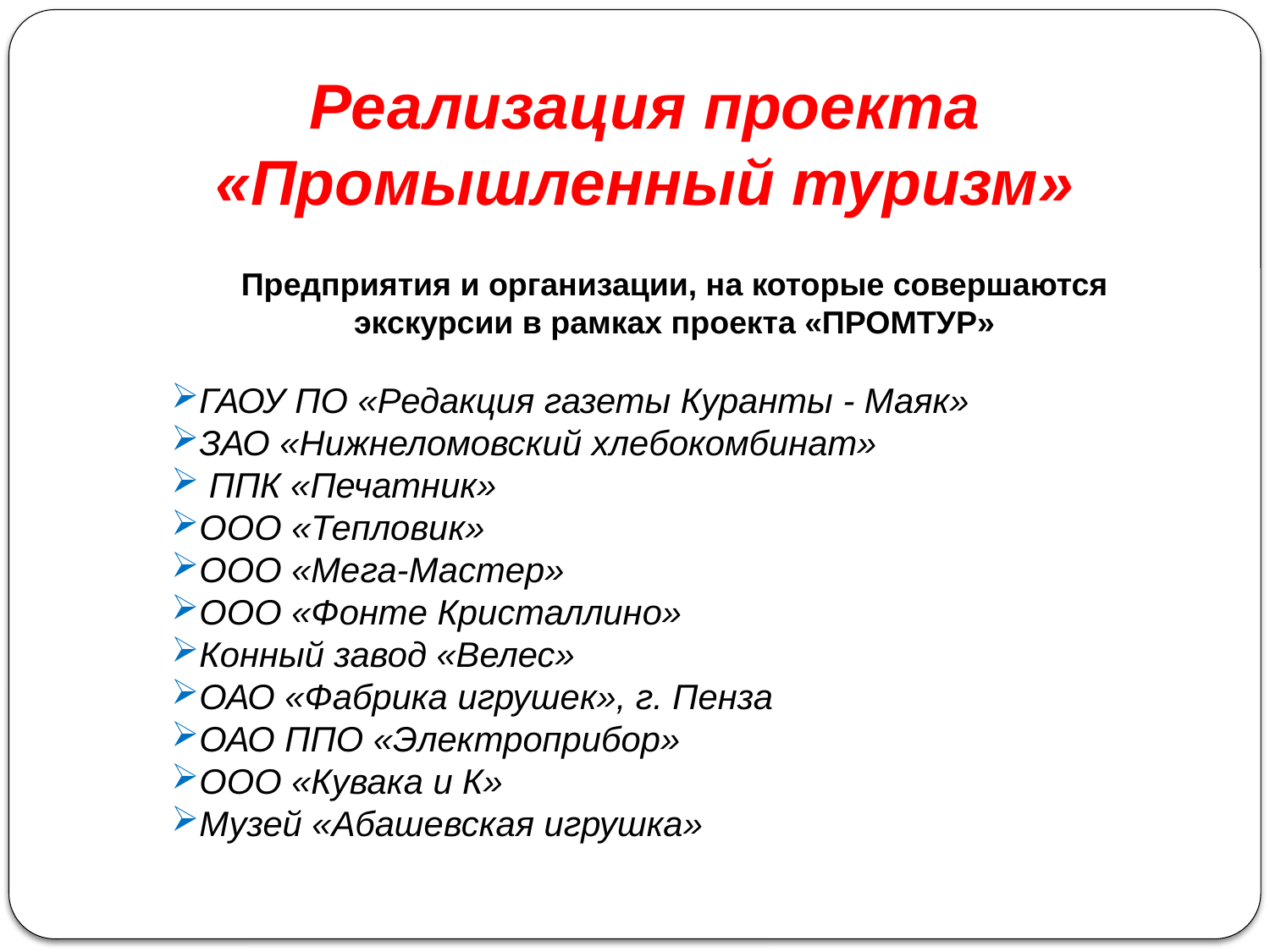

Реализация проекта «Промышленный туризм»
Предприятия и организации, на которые совершаются экскурсии в рамках проекта «ПРОМТУР»

ГАОУ ПО «Редакция газеты Куранты - Маяк»
ЗАО «Нижнеломовский хлебокомбинат»
 ППК «Печатник»
ООО «Тепловик»
ООО «Мега-Мастер»
ООО «Фонте Кристаллино»
Конный завод «Велес»
ОАО «Фабрика игрушек», г. Пенза
ОАО ППО «Электроприбор»
ООО «Кувака и К»
Музей «Абашевская игрушка»